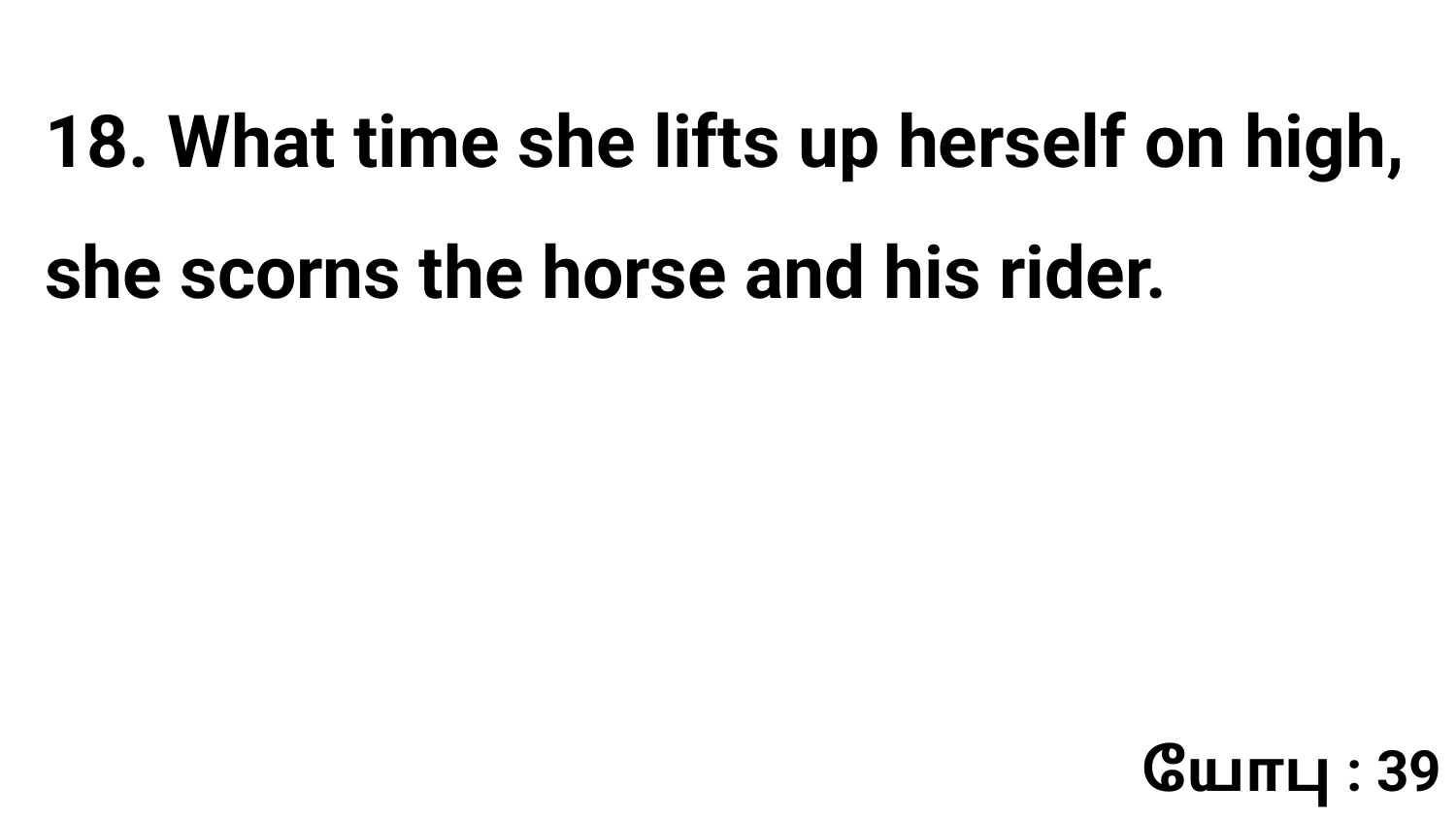

18. What time she lifts up herself on high, she scorns the horse and his rider.
யோபு : 39